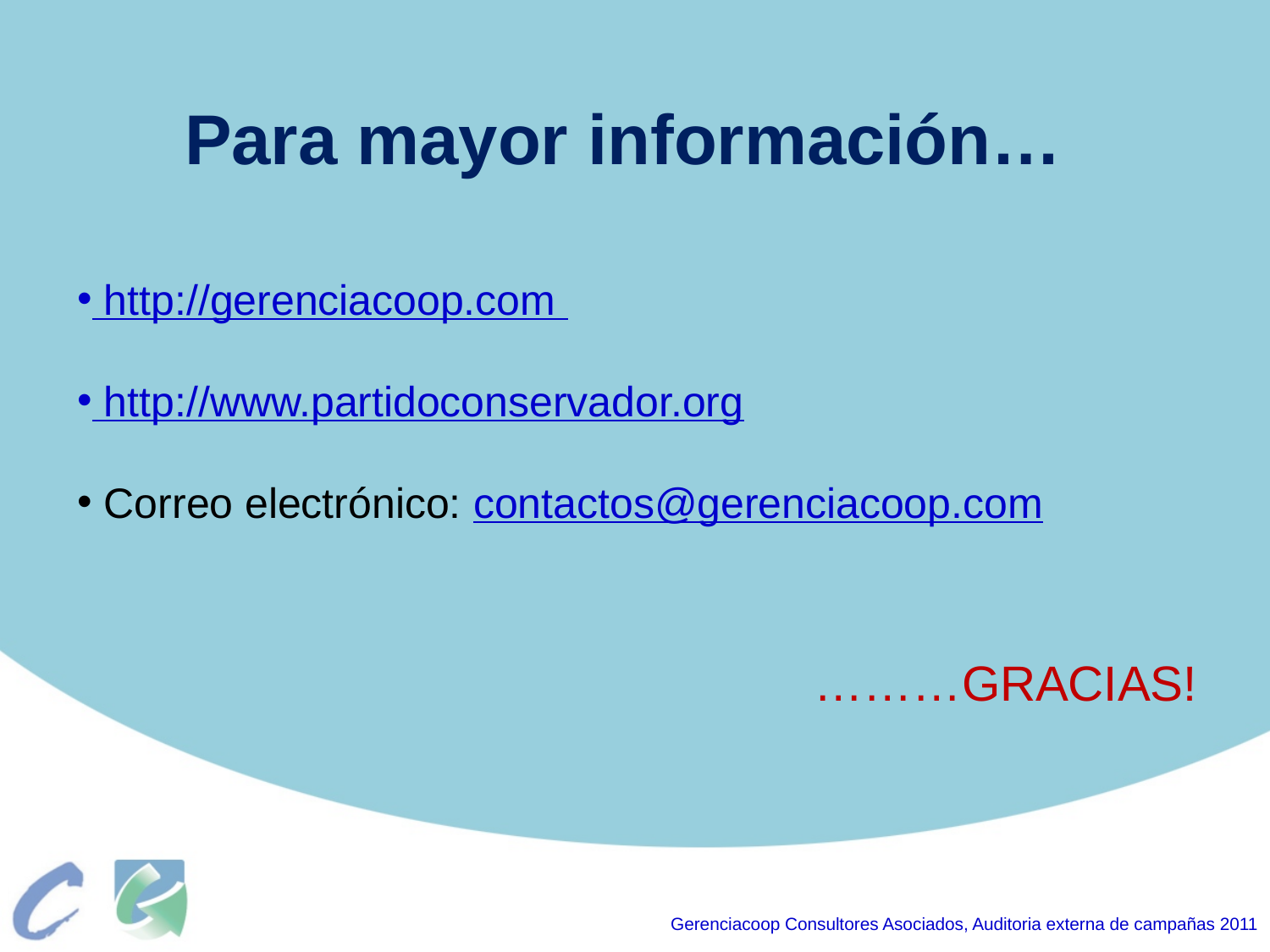

# Para mayor información…
 http://gerenciacoop.com

 http://www.partidoconservador.org

 Correo electrónico: contactos@gerenciacoop.com
………GRACIAS!
Gerenciacoop Consultores Asociados, Auditoria externa de campañas 2011